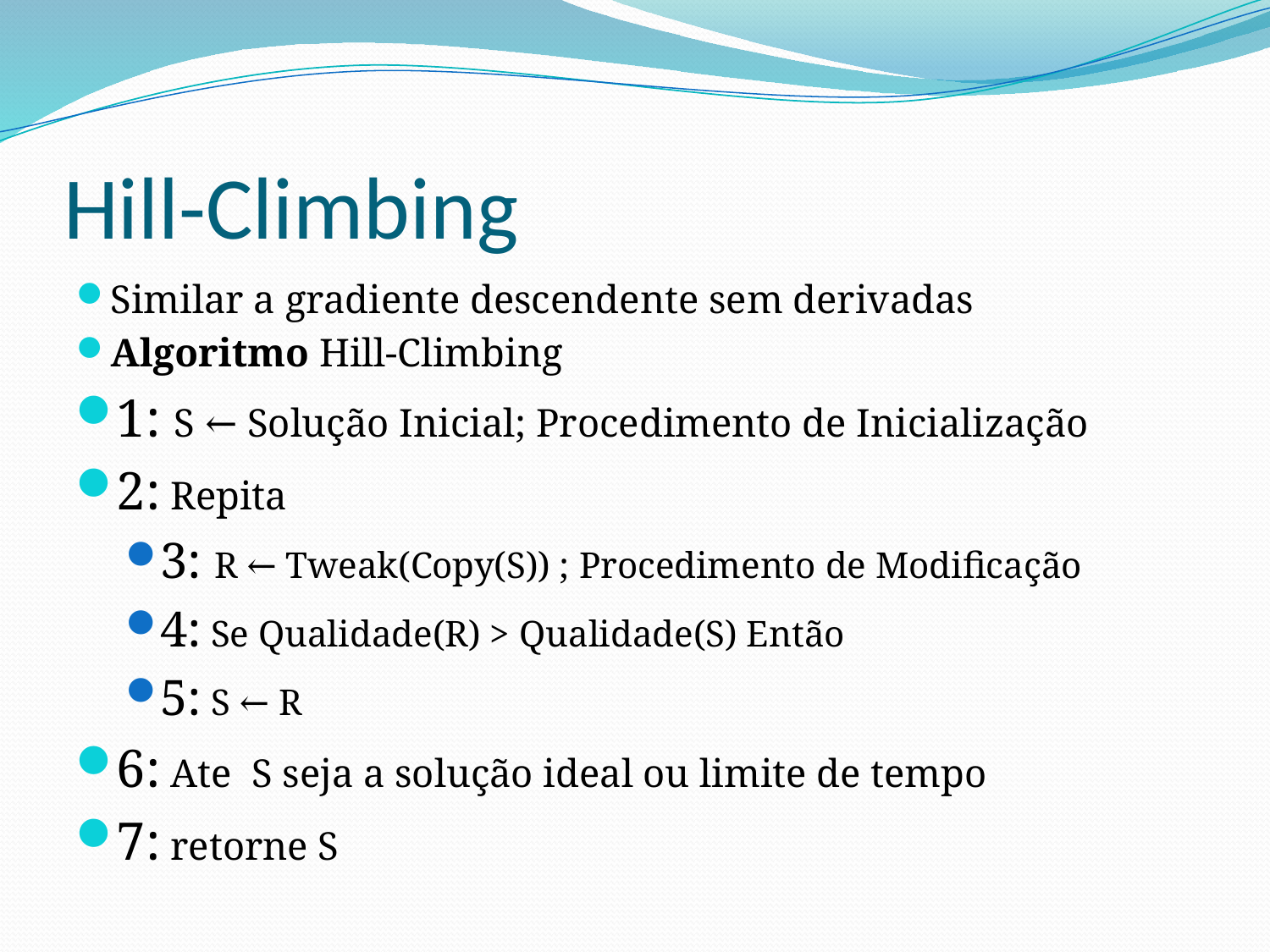

# Hill-Climbing
Similar a gradiente descendente sem derivadas
Algoritmo Hill-Climbing
1: S ← Solução Inicial; Procedimento de Inicialização
2: Repita
3: R ← Tweak(Copy(S)) ; Procedimento de Modificação
4: Se Qualidade(R) > Qualidade(S) Então
5: S ← R
6: Ate  S seja a solução ideal ou limite de tempo
7: retorne S